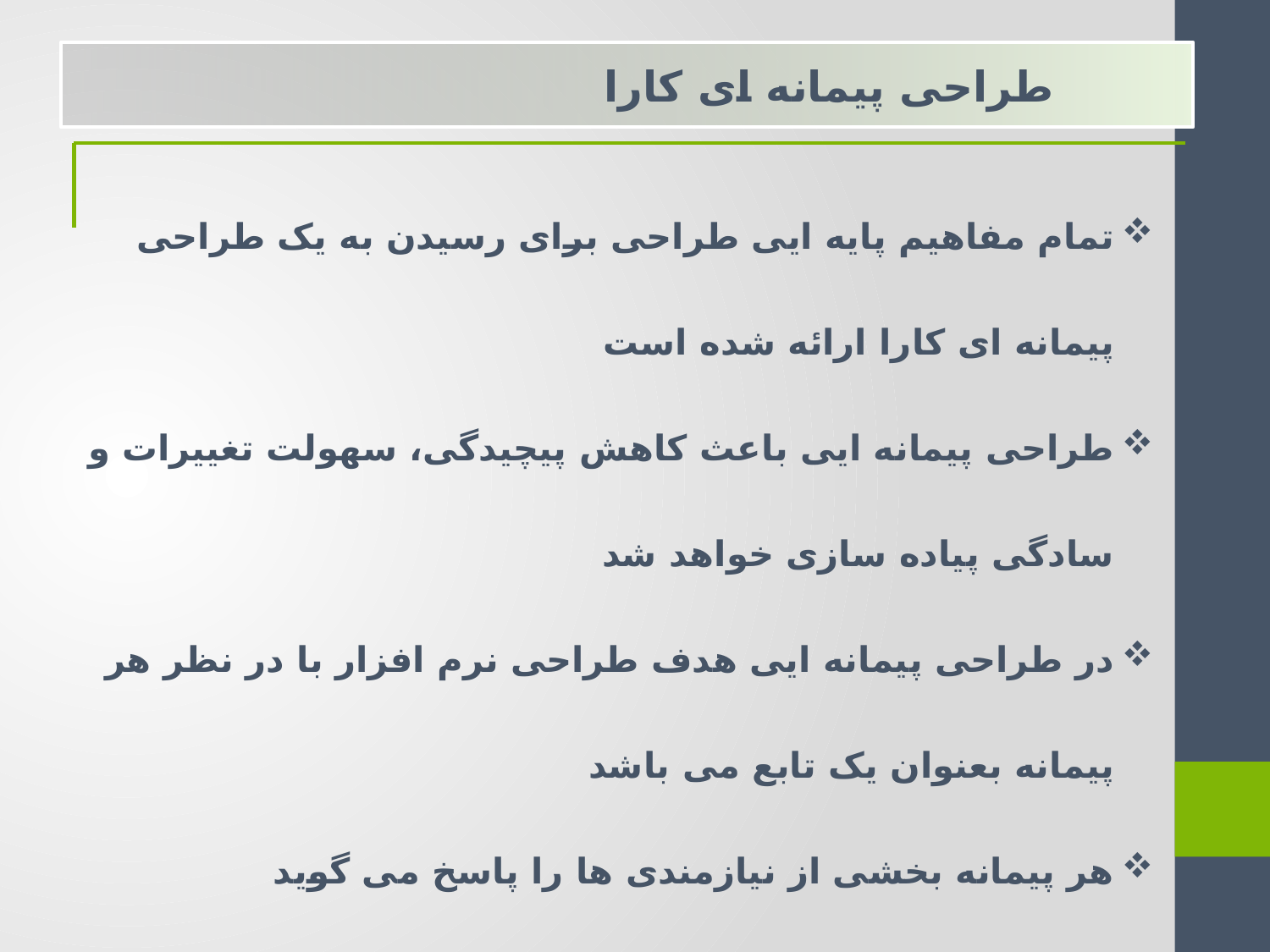

طراحی پیمانه ای کارا
تمام مفاهیم پایه ایی طراحی برای رسیدن به یک طراحی پیمانه ای کارا ارائه شده است
طراحی پیمانه ایی باعث کاهش پیچیدگی، سهولت تغییرات و سادگی پیاده سازی خواهد شد
در طراحی پیمانه ایی هدف طراحی نرم افزار با در نظر هر پیمانه بعنوان یک تابع می باشد
هر پیمانه بخشی از نیازمندی ها را پاسخ می گوید
در طراحی پیمانه ایی بخش ها بصورت مستقل و از دید بخش های دیگر دارای عملکرد بخصوص می باشد
استقلال در روش پیمانه ایی با دو معیار بررسی می گردد